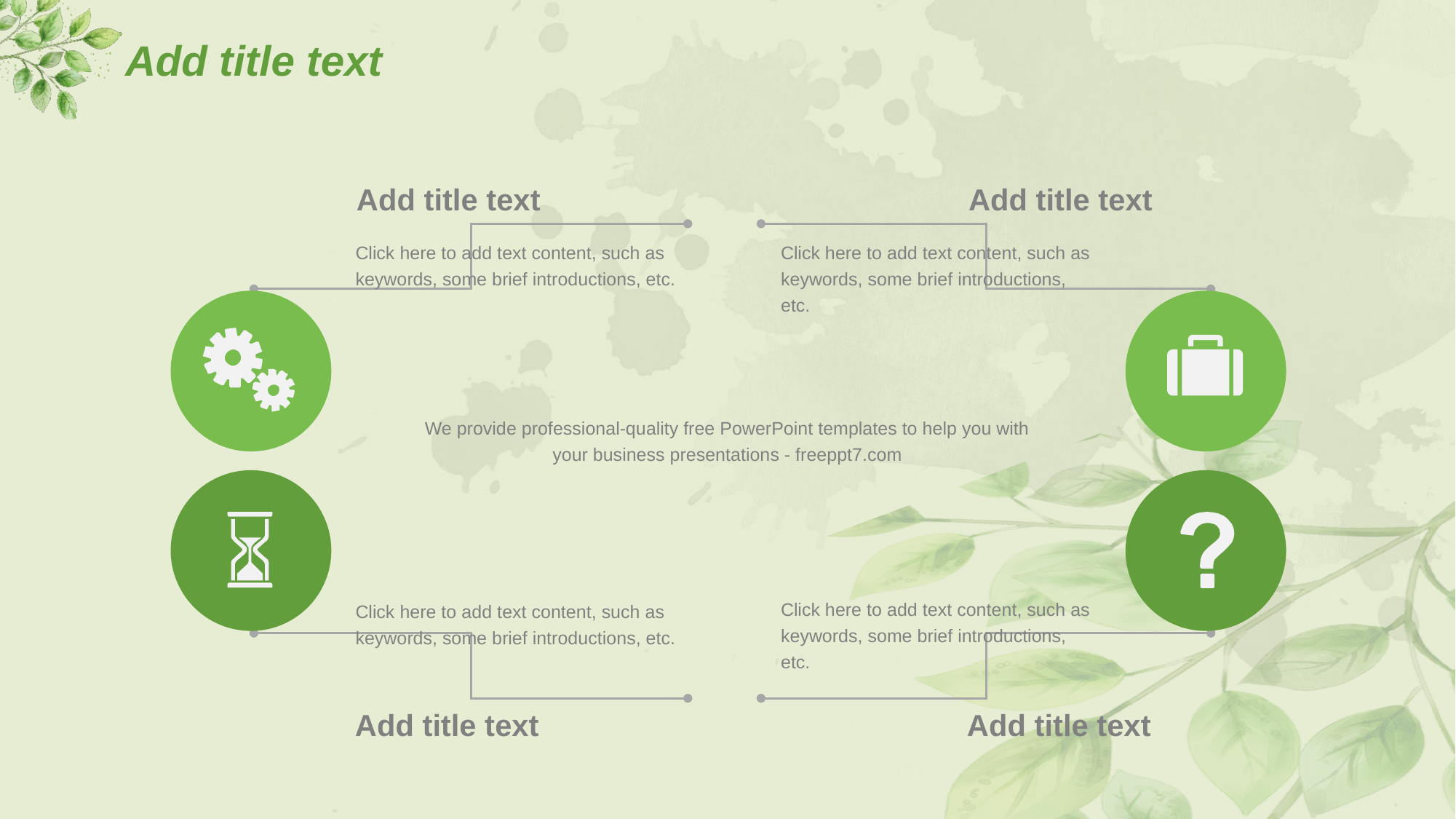

# Add title text
Add title text
Add title text
Click here to add text content, such as keywords, some brief introductions, etc.
Click here to add text content, such as keywords, some brief introductions, etc.

We provide professional-quality free PowerPoint templates to help you with your business presentations - freeppt7.com

Click here to add text content, such as keywords, some brief introductions, etc.
Click here to add text content, such as keywords, some brief introductions, etc.
Add title text
Add title text